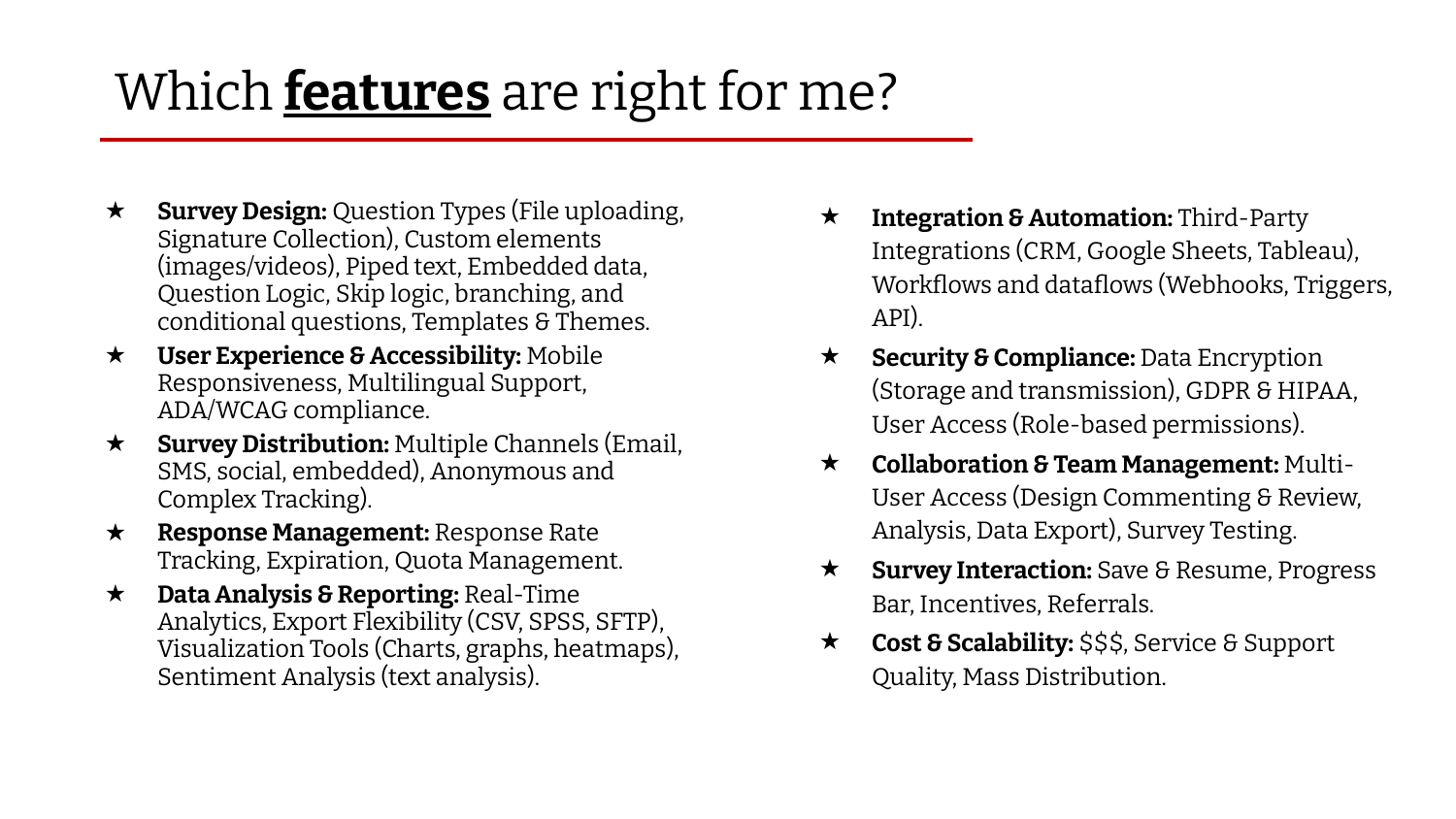

# Which features are right for me?
Survey Design: Question Types (File uploading, Signature Collection), Custom elements (images/videos), Piped text, Embedded data, Question Logic, Skip logic, branching, and conditional questions, Templates & Themes.
User Experience & Accessibility: Mobile Responsiveness, Multilingual Support, ADA/WCAG compliance.
Survey Distribution: Multiple Channels (Email, SMS, social, embedded), Anonymous and Complex Tracking).
Response Management: Response Rate Tracking, Expiration, Quota Management.
Data Analysis & Reporting: Real-Time Analytics, Export Flexibility (CSV, SPSS, SFTP), Visualization Tools (Charts, graphs, heatmaps), Sentiment Analysis (text analysis).
Integration & Automation: Third-Party Integrations (CRM, Google Sheets, Tableau), Workflows and dataflows (Webhooks, Triggers, API).
Security & Compliance: Data Encryption (Storage and transmission), GDPR & HIPAA, User Access (Role-based permissions).
Collaboration & Team Management: Multi-User Access (Design Commenting & Review, Analysis, Data Export), Survey Testing.
Survey Interaction: Save & Resume, Progress Bar, Incentives, Referrals.
Cost & Scalability: $$$, Service & Support Quality, Mass Distribution.